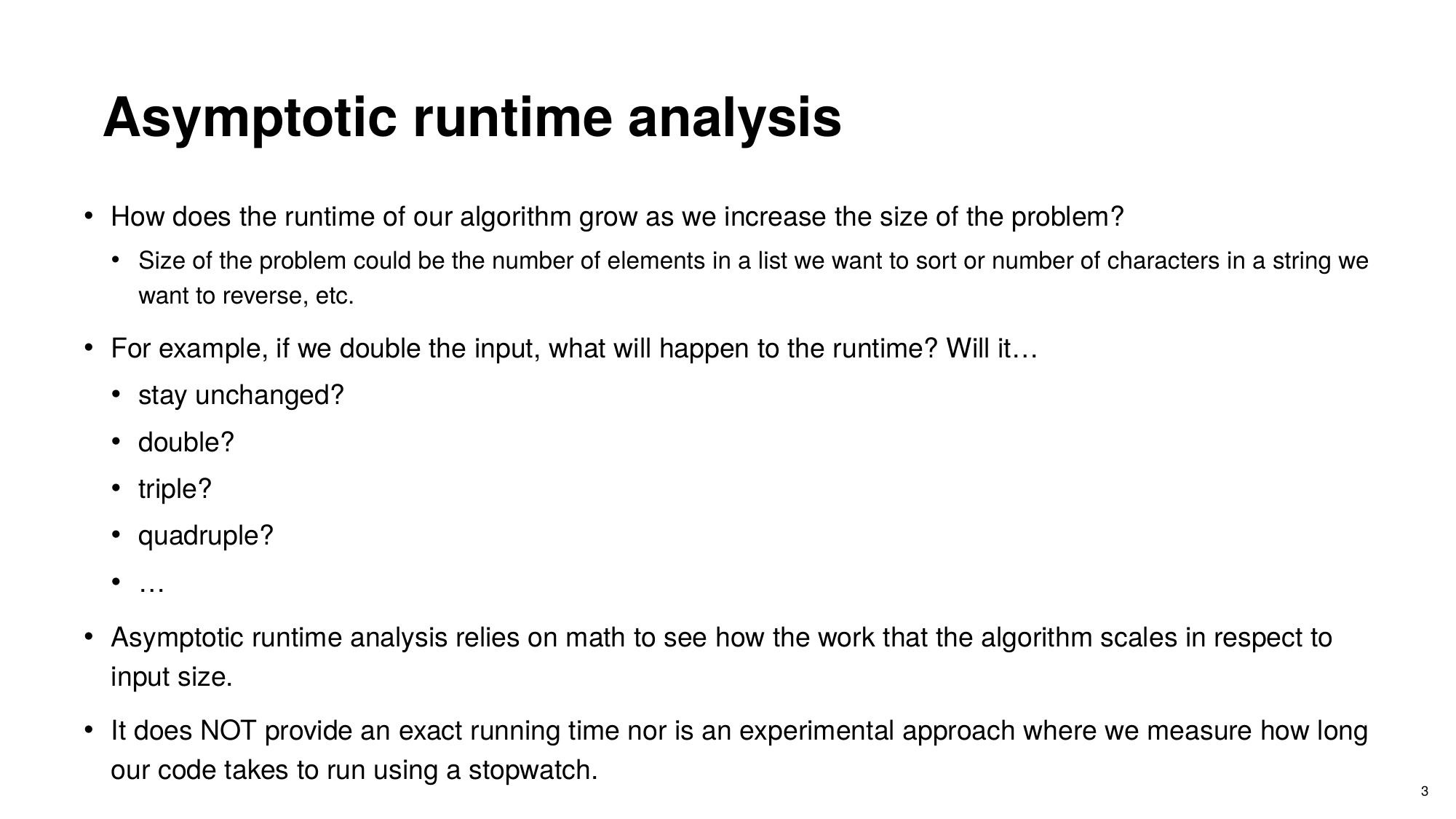

Asymptotic runtime analysis

How does the runtime of our algorithm grow as we increase the size of the problem?
Size of the problem could be the number of elements in a list we want to sort or number of characters in a string we want to reverse, etc.
For example, if we double the input, what will happen to the runtime? Will it…
stay unchanged?
double?
triple?
quadruple?
…
Asymptotic runtime analysis relies on math to see how the work that the algorithm scales in respect to input size.
It does NOT provide an exact running time nor is an experimental approach where we measure how long our code takes to run using a stopwatch.
3